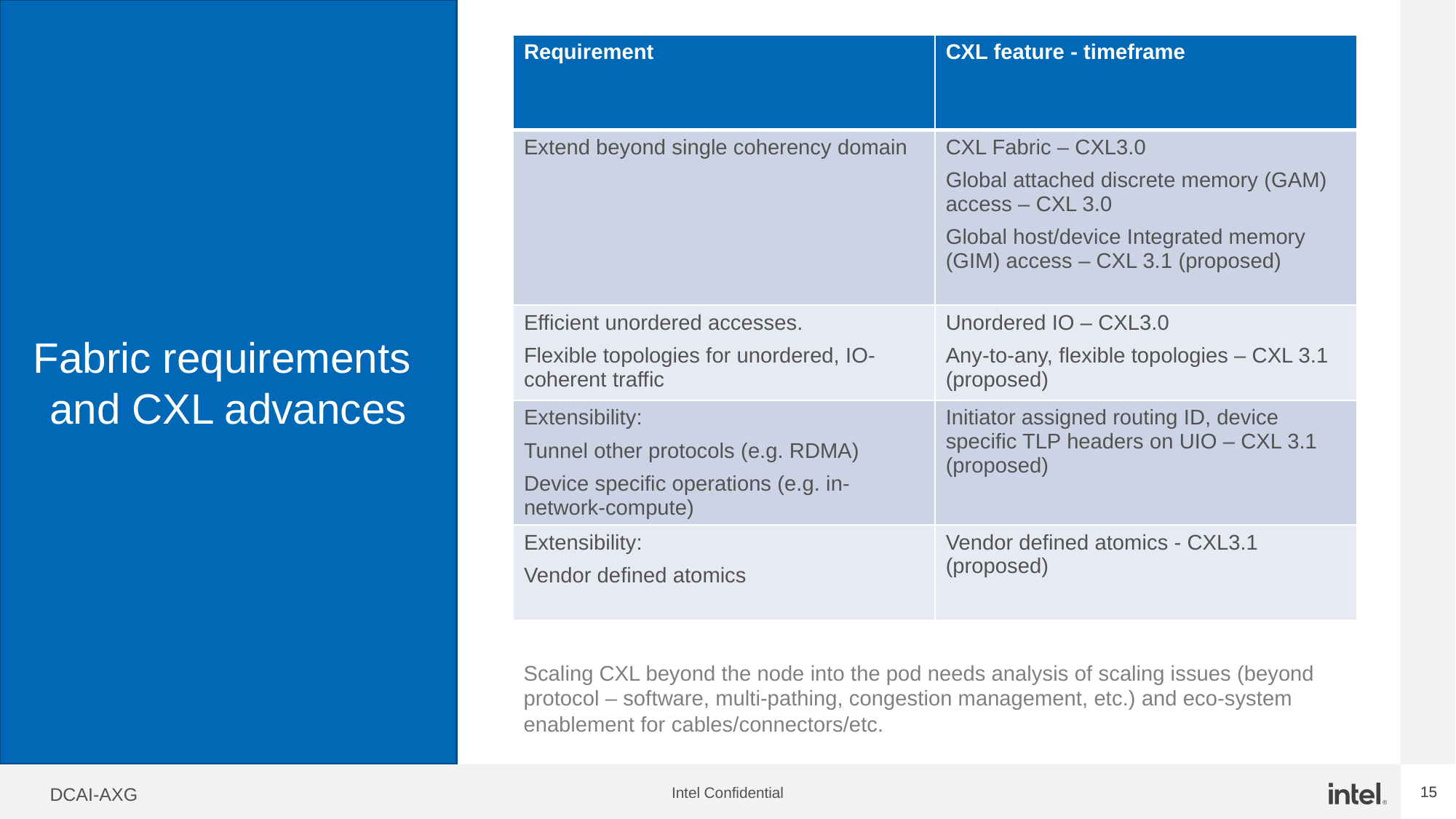

Fabric requirements
and CXL advances
| Requirement | CXL feature - timeframe |
| --- | --- |
| Extend beyond single coherency domain | CXL Fabric – CXL3.0 Global attached discrete memory (GAM) access – CXL 3.0 Global host/device Integrated memory (GIM) access – CXL 3.1 (proposed) |
| Efficient unordered accesses. Flexible topologies for unordered, IO-coherent traffic | Unordered IO – CXL3.0 Any-to-any, flexible topologies – CXL 3.1 (proposed) |
| Extensibility: Tunnel other protocols (e.g. RDMA) Device specific operations (e.g. in-network-compute) | Initiator assigned routing ID, device specific TLP headers on UIO – CXL 3.1 (proposed) |
| Extensibility: Vendor defined atomics | Vendor defined atomics - CXL3.1 (proposed) |
Scaling CXL beyond the node into the pod needs analysis of scaling issues (beyond protocol – software, multi-pathing, congestion management, etc.) and eco-system enablement for cables/connectors/etc.